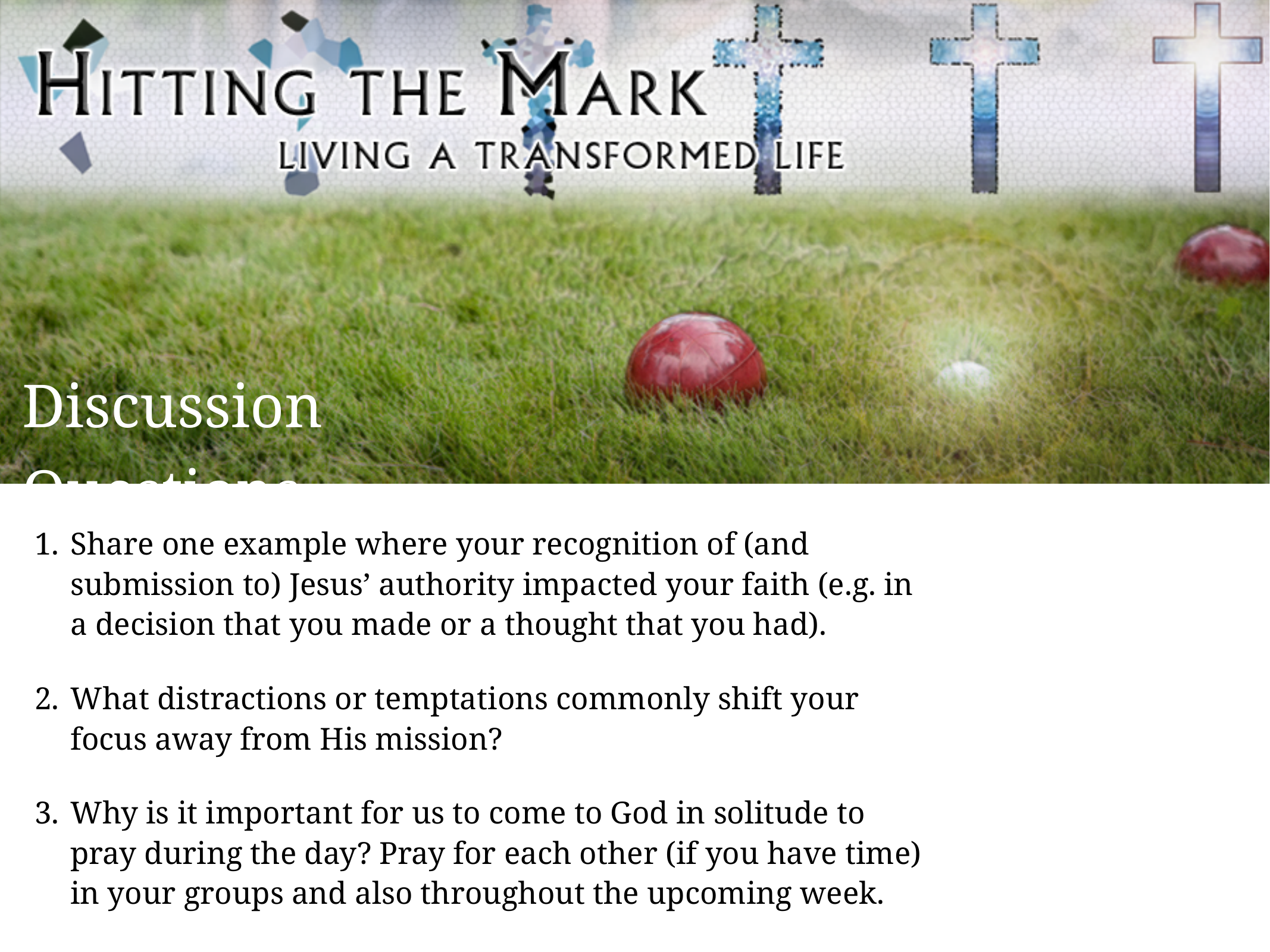

Discussion Questions
Share one example where your recognition of (and submission to) Jesus’ authority impacted your faith (e.g. in a decision that you made or a thought that you had).
What distractions or temptations commonly shift your focus away from His mission?
Why is it important for us to come to God in solitude to pray during the day? Pray for each other (if you have time) in your groups and also throughout the upcoming week.